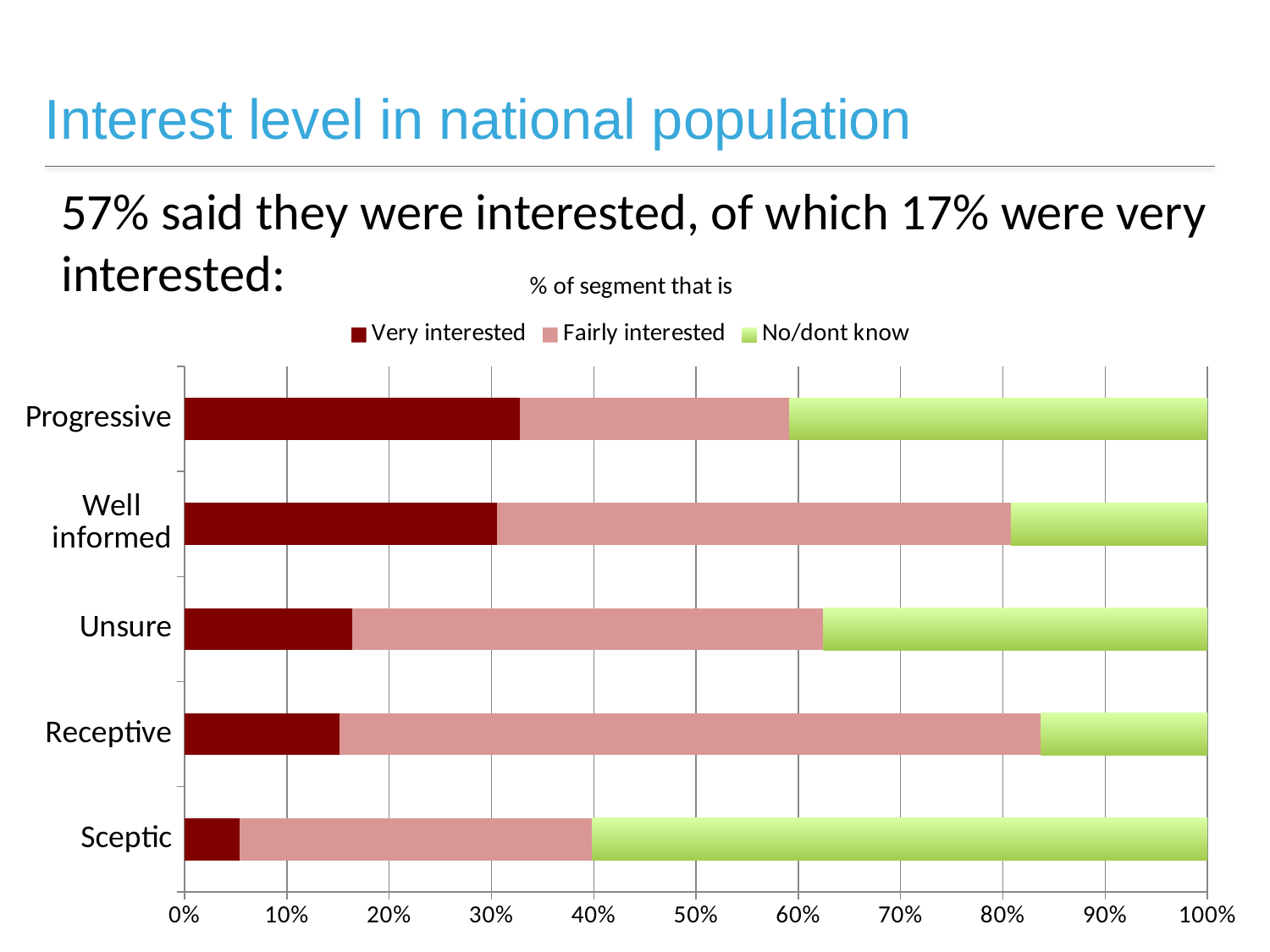

# Interest level in national population
57% said they were interested, of which 17% were very interested:

### Chart: % of segment that is

| Category | Very interested | Fairly interested | No/dont know |
|---|---|---|---|
| Sceptic | 0.0539112050739958 | 0.3446088794926 | 0.601479915433404 |
| Receptive | 0.151162790697674 | 0.686046511627907 | 0.162790697674419 |
| Unsure | 0.164021164021164 | 0.46031746031746 | 0.375661375661376 |
| Well informed | 0.305668016194332 | 0.502024291497976 | 0.192307692307692 |
| Progressive | 0.327464788732394 | 0.264084507042253 | 0.408450704225352 |